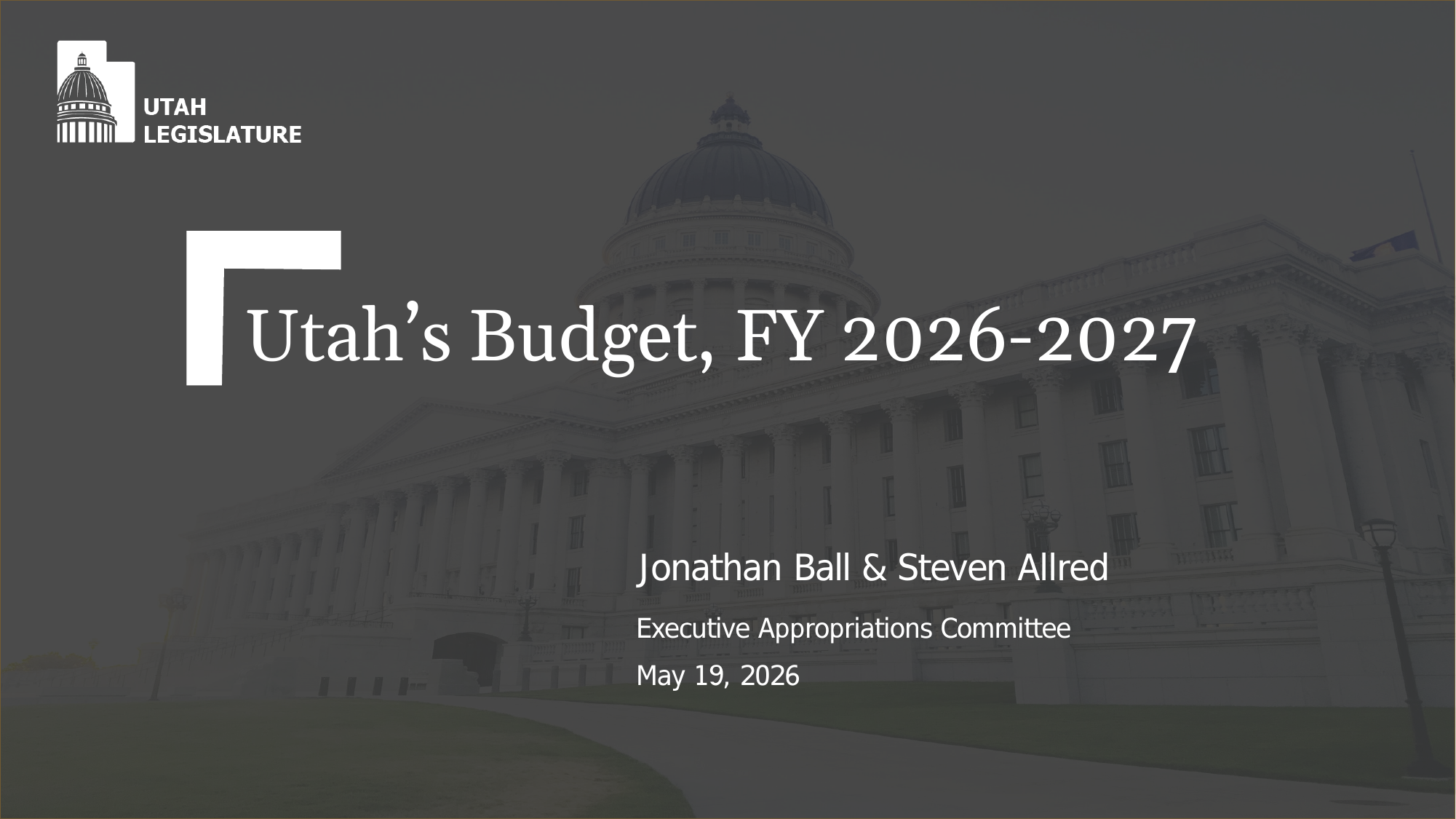

# Utah’s Budget, FY 2026-2027
Jonathan Ball & Steven Allred
Executive Appropriations Committee
May 19, 2026